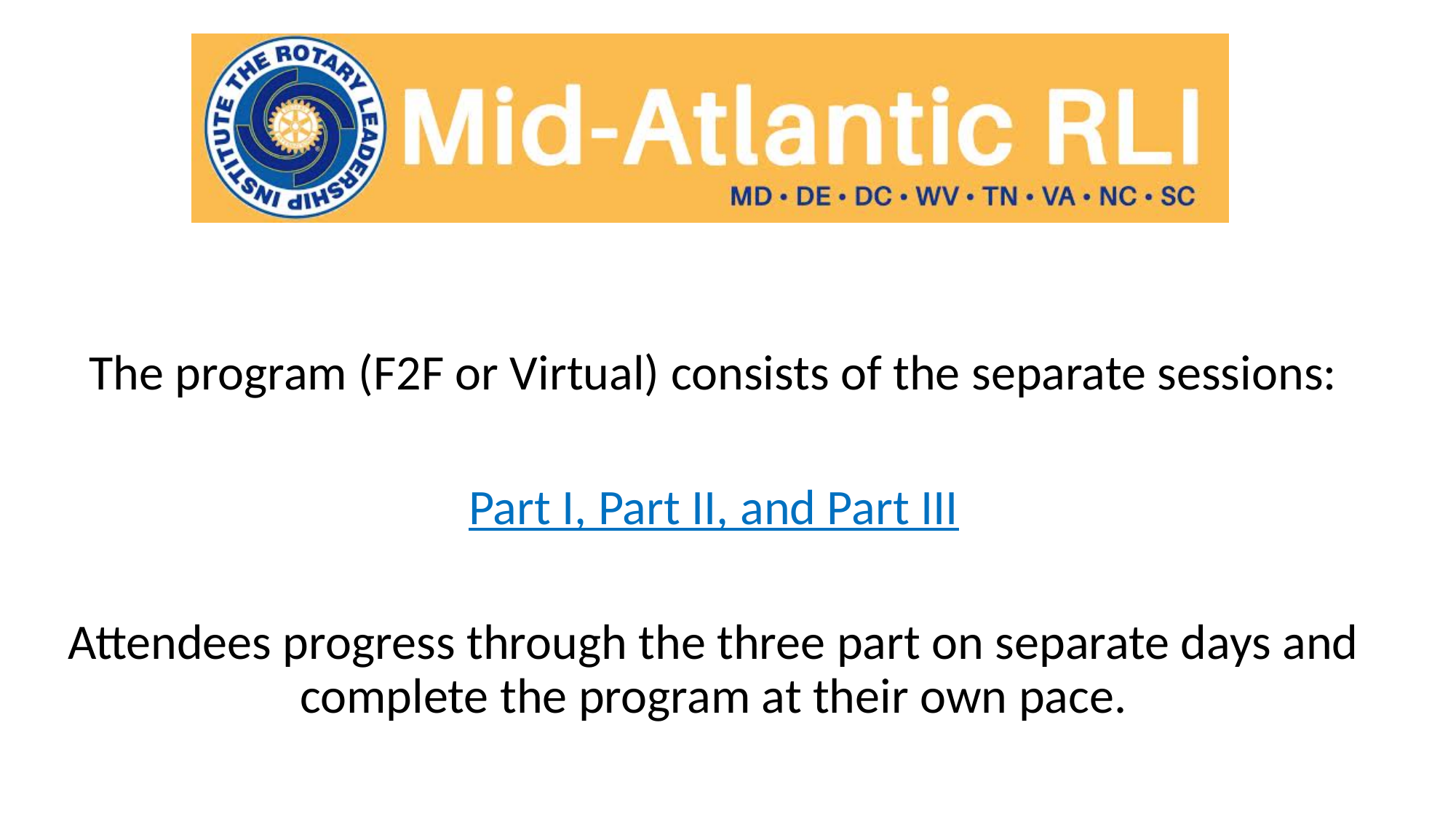

The program (F2F or Virtual) consists of the separate sessions:

Part I, Part II, and Part III

Attendees progress through the three part on separate days and complete the program at their own pace.